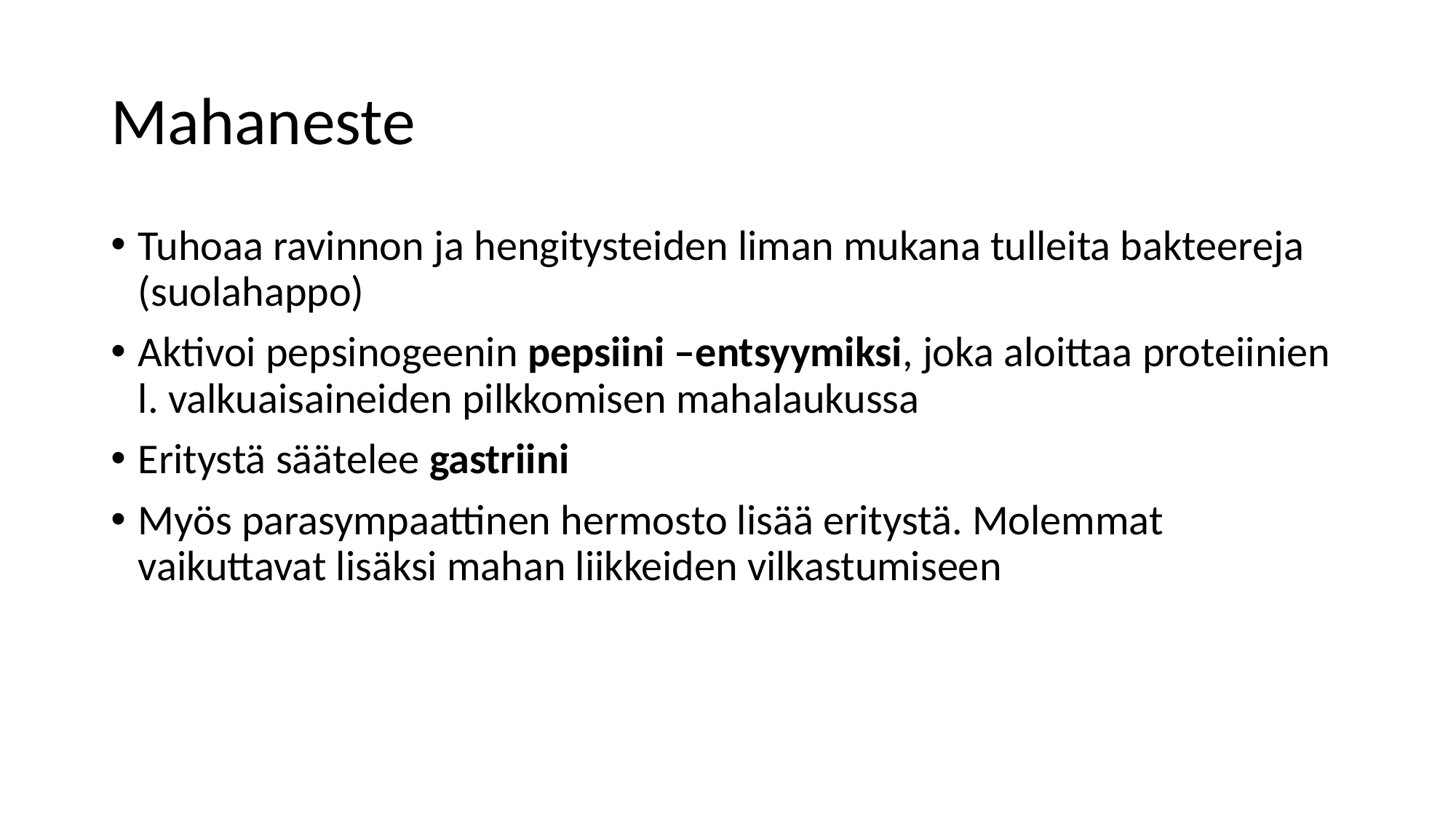

# Mahaneste
Tuhoaa ravinnon ja hengitysteiden liman mukana tulleita bakteereja (suolahappo)
Aktivoi pepsinogeenin pepsiini –entsyymiksi, joka aloittaa proteiinien l. valkuaisaineiden pilkkomisen mahalaukussa
Eritystä säätelee gastriini
Myös parasympaattinen hermosto lisää eritystä. Molemmat vaikuttavat lisäksi mahan liikkeiden vilkastumiseen